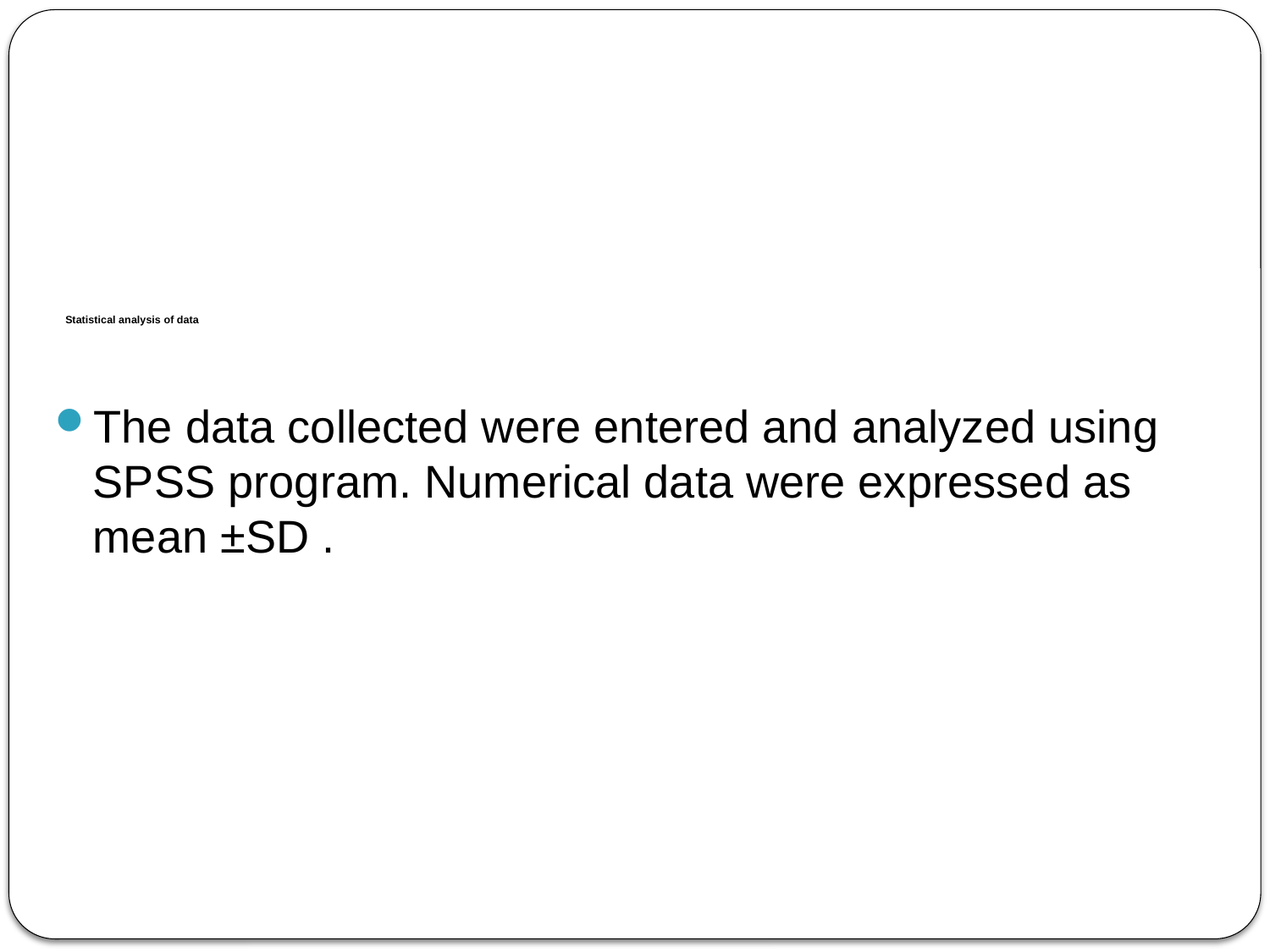

# Statistical analysis of data
The data collected were entered and analyzed using SPSS program. Numerical data were expressed as mean ±SD .